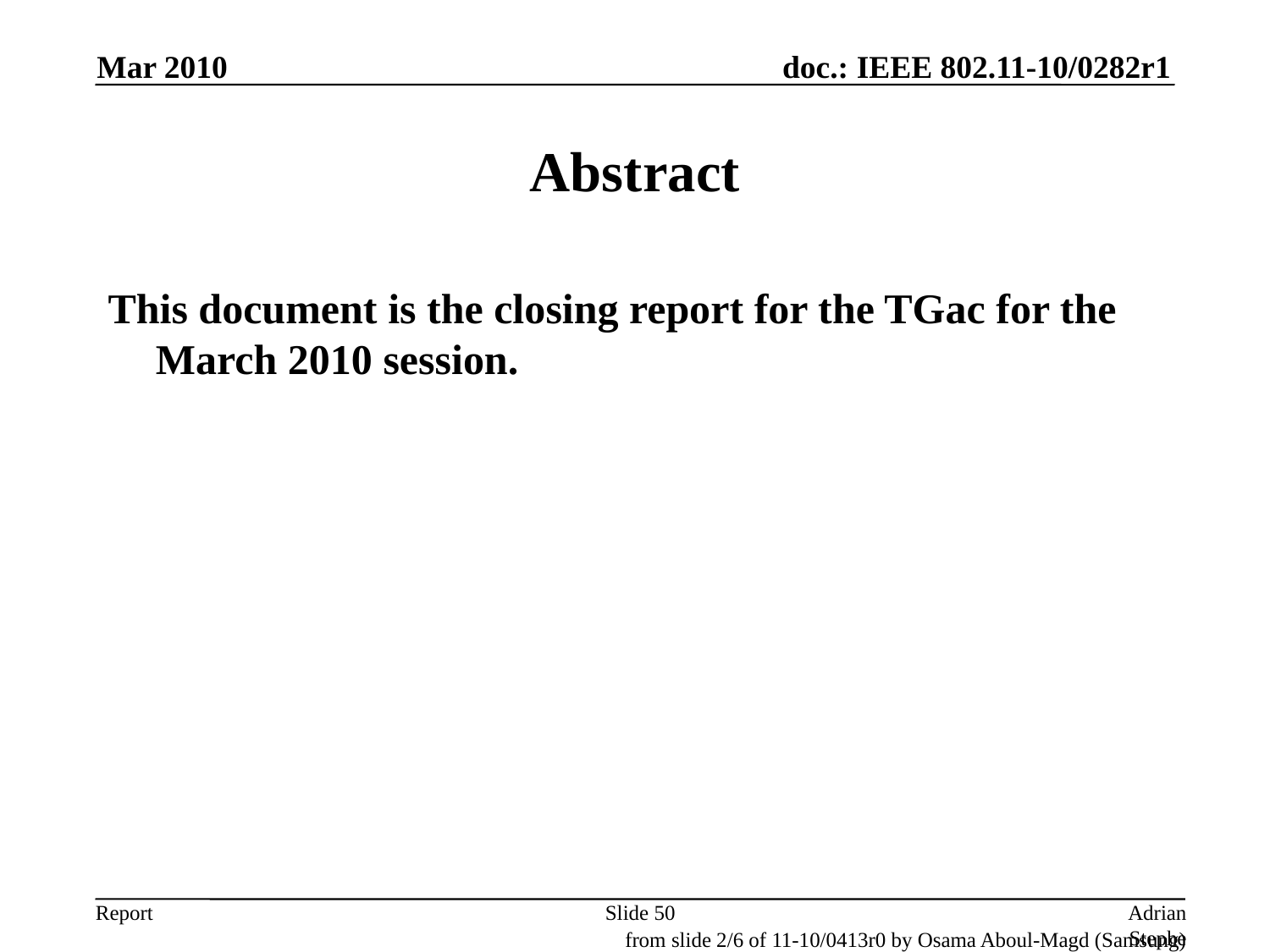

Mar 2010
# Abstract
This document is the closing report for the TGac for the March 2010 session.
Slide 50
Adrian Stephens, Intel Corporation
from slide 2/6 of 11-10/0413r0 by Osama Aboul-Magd (Samsung)